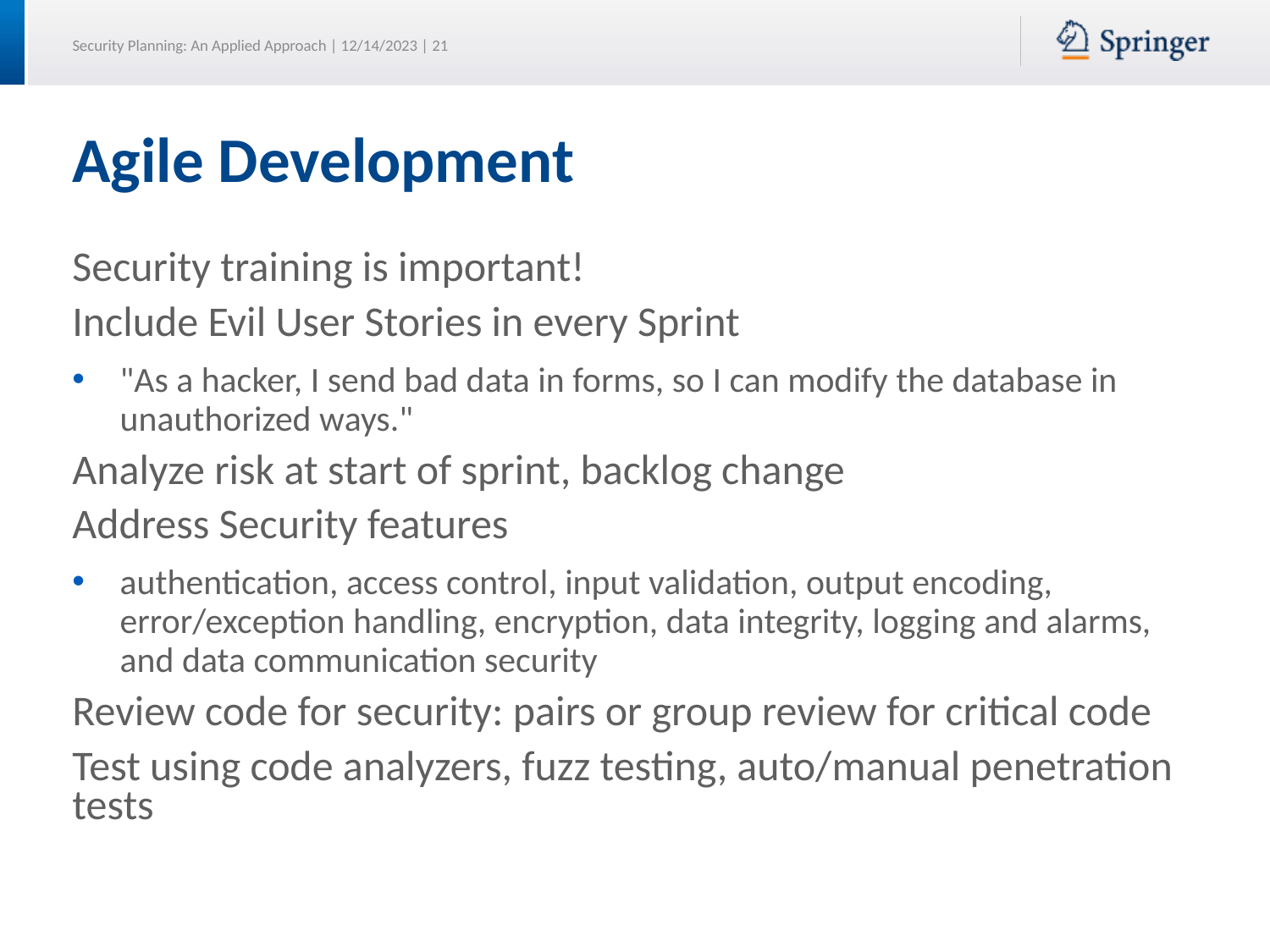

# Agile Development
Security training is important!
Include Evil User Stories in every Sprint
"As a hacker, I send bad data in forms, so I can modify the database in unauthorized ways."
Analyze risk at start of sprint, backlog change
Address Security features
authentication, access control, input validation, output encoding, error/exception handling, encryption, data integrity, logging and alarms, and data communication security
Review code for security: pairs or group review for critical code
Test using code analyzers, fuzz testing, auto/manual penetration tests